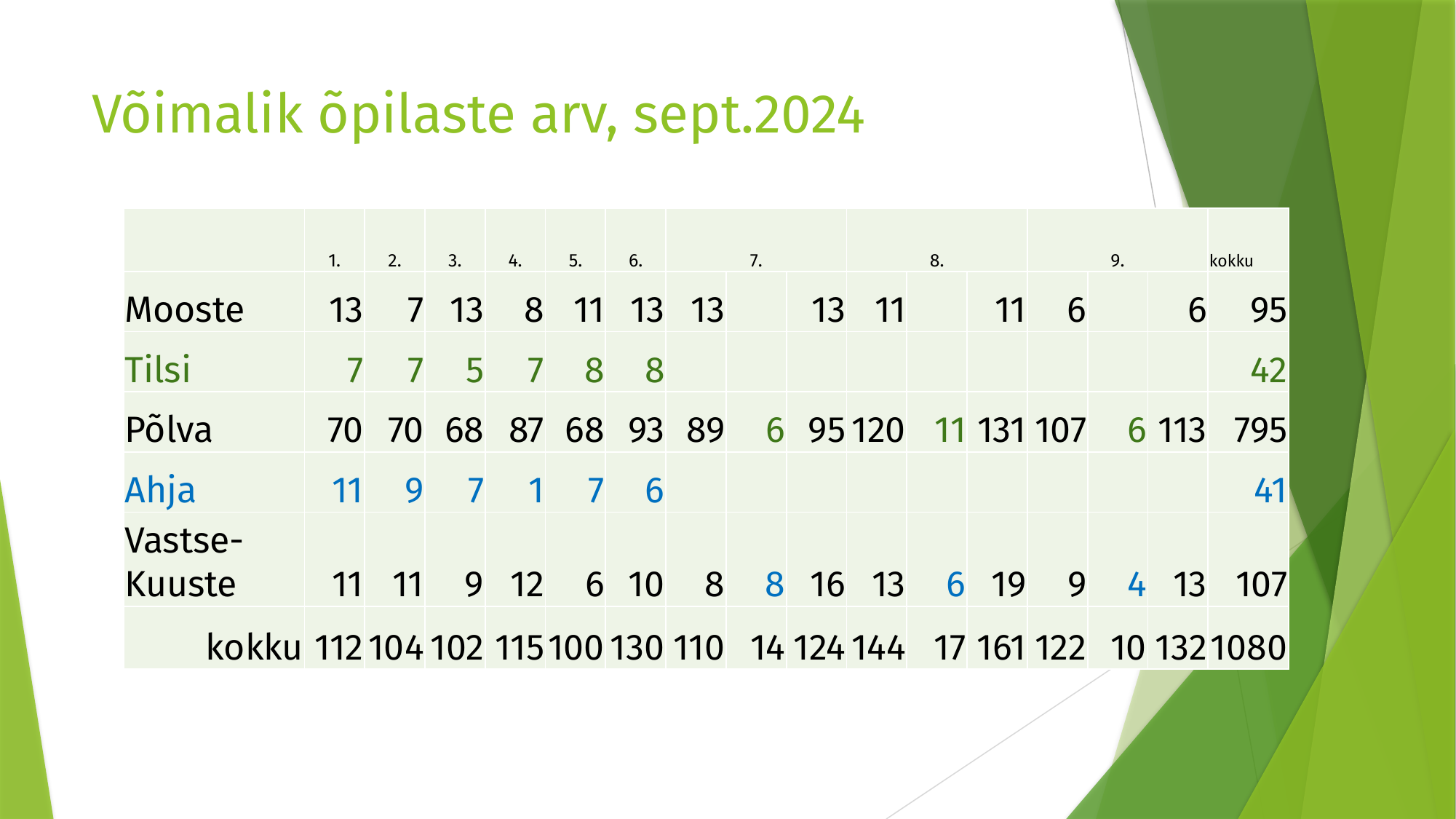

# Võimalik õpilaste arv, sept.2024
|  | 1. | 2. | 3. | 4. | 5. | 6. | 7. |  |  | 8. |  |  | 9. |  |  | kokku |
| --- | --- | --- | --- | --- | --- | --- | --- | --- | --- | --- | --- | --- | --- | --- | --- | --- |
| Mooste | 13 | 7 | 13 | 8 | 11 | 13 | 13 |  | 13 | 11 |  | 11 | 6 |  | 6 | 95 |
| Tilsi | 7 | 7 | 5 | 7 | 8 | 8 |  |  |  |  |  |  |  |  |  | 42 |
| Põlva | 70 | 70 | 68 | 87 | 68 | 93 | 89 | 6 | 95 | 120 | 11 | 131 | 107 | 6 | 113 | 795 |
| Ahja | 11 | 9 | 7 | 1 | 7 | 6 |  |  |  |  |  |  |  |  |  | 41 |
| Vastse-Kuuste | 11 | 11 | 9 | 12 | 6 | 10 | 8 | 8 | 16 | 13 | 6 | 19 | 9 | 4 | 13 | 107 |
| kokku | 112 | 104 | 102 | 115 | 100 | 130 | 110 | 14 | 124 | 144 | 17 | 161 | 122 | 10 | 132 | 1080 |